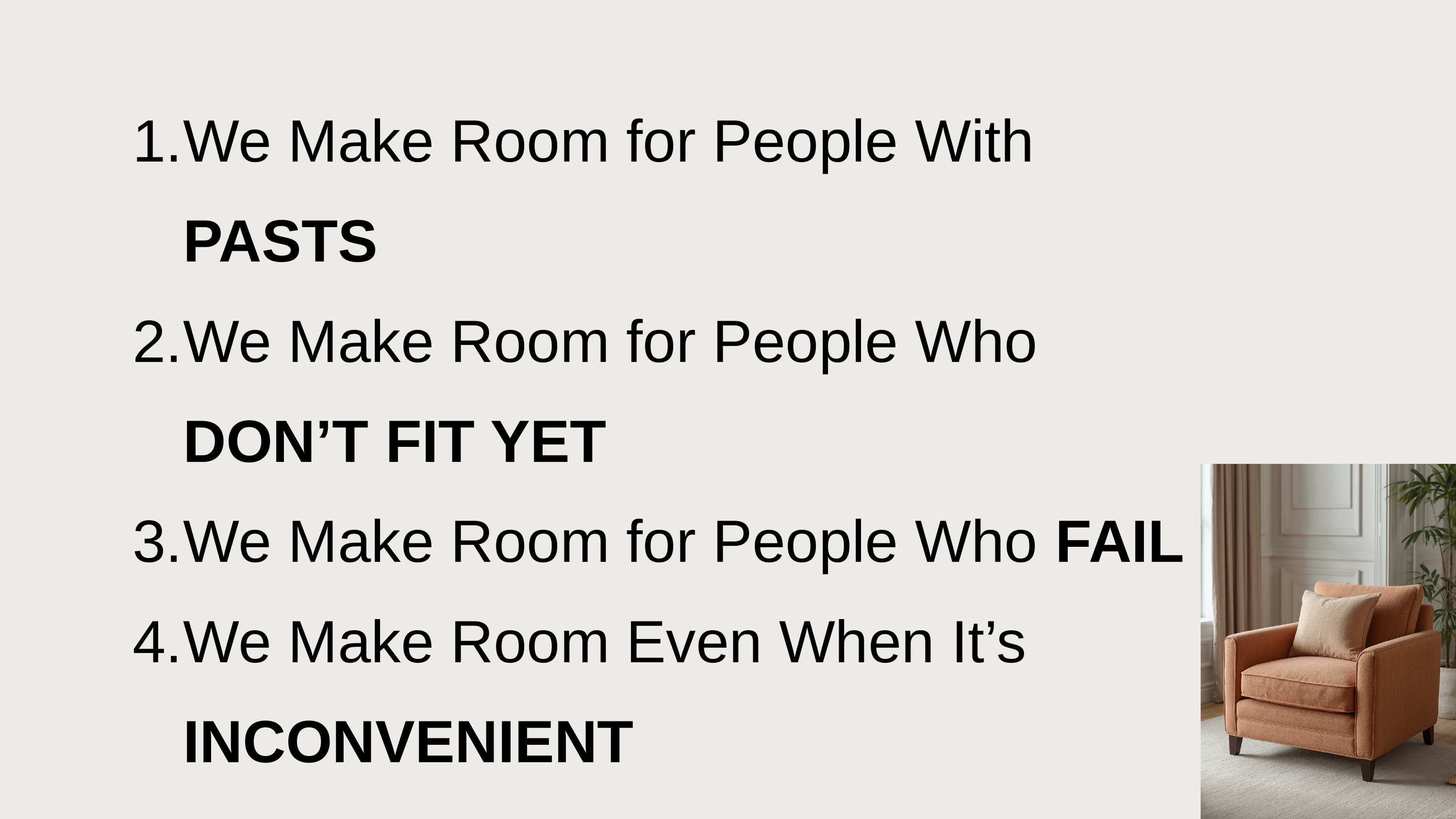

We Make Room for People With PASTS
We Make Room for People Who DON’T FIT YET
We Make Room for People Who FAIL
We Make Room Even When It’s INCONVENIENT